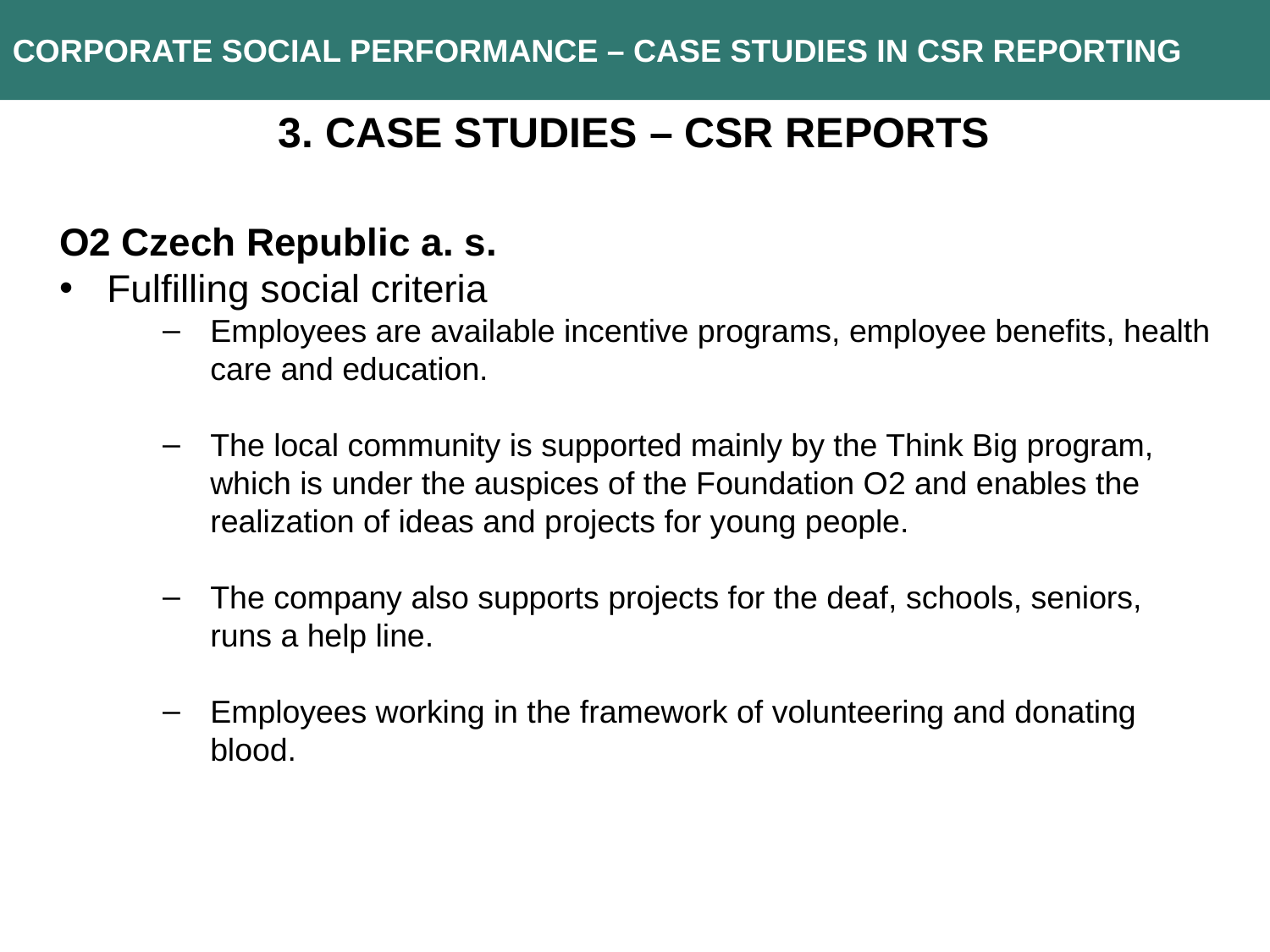

CORPORATE social performance – case studies in csr reporting

3. Case studies – CSR reports
O2 Czech Republic a. s.
Fulfilling social criteria
Employees are available incentive programs, employee benefits, health care and education.

The local community is supported mainly by the Think Big program, which is under the auspices of the Foundation O2 and enables the realization of ideas and projects for young people.

The company also supports projects for the deaf, schools, seniors, runs a help line.

Employees working in the framework of volunteering and donating blood.